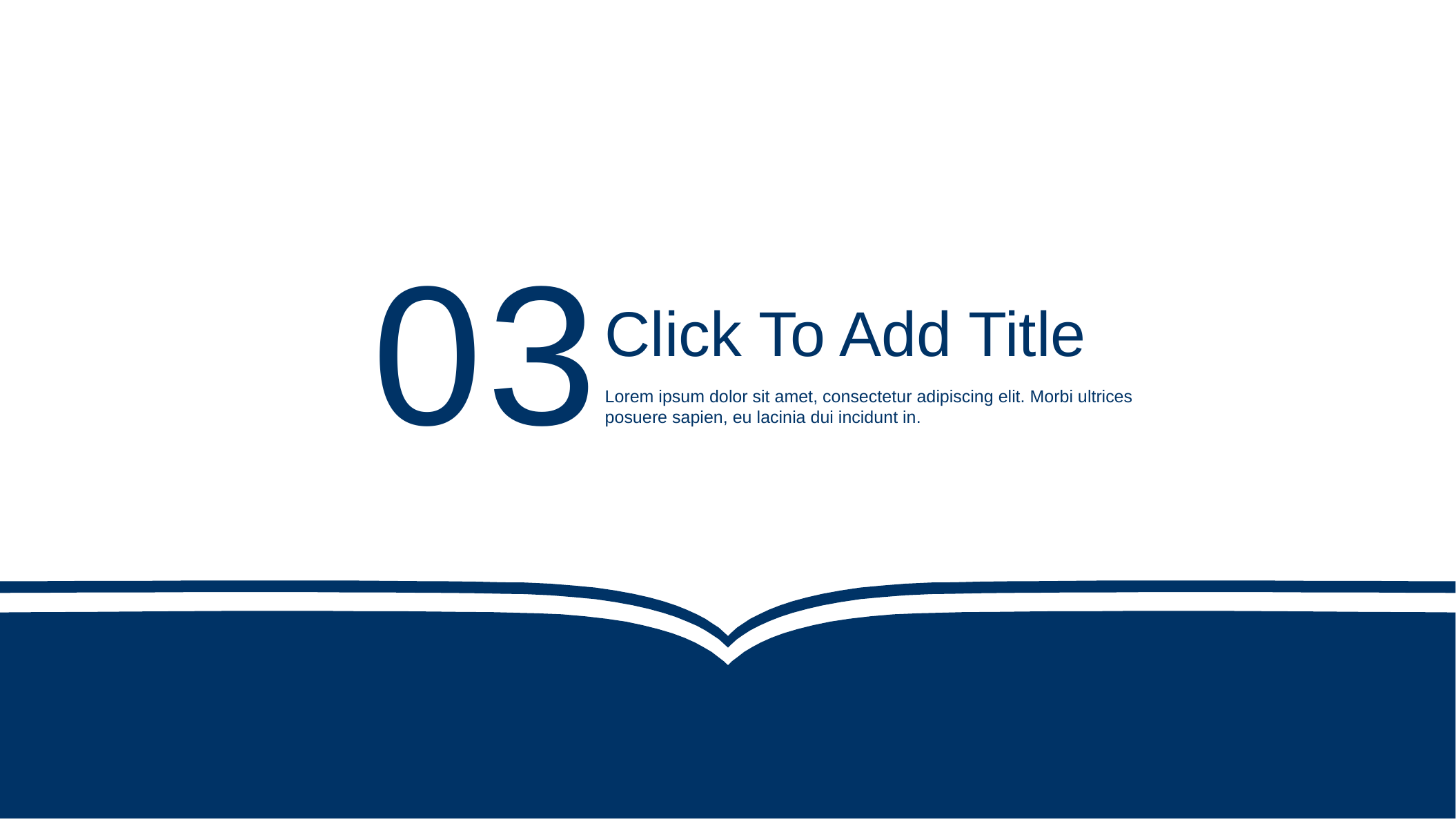

03
Click To Add Title
Lorem ipsum dolor sit amet, consectetur adipiscing elit. Morbi ultrices posuere sapien, eu lacinia dui incidunt in.